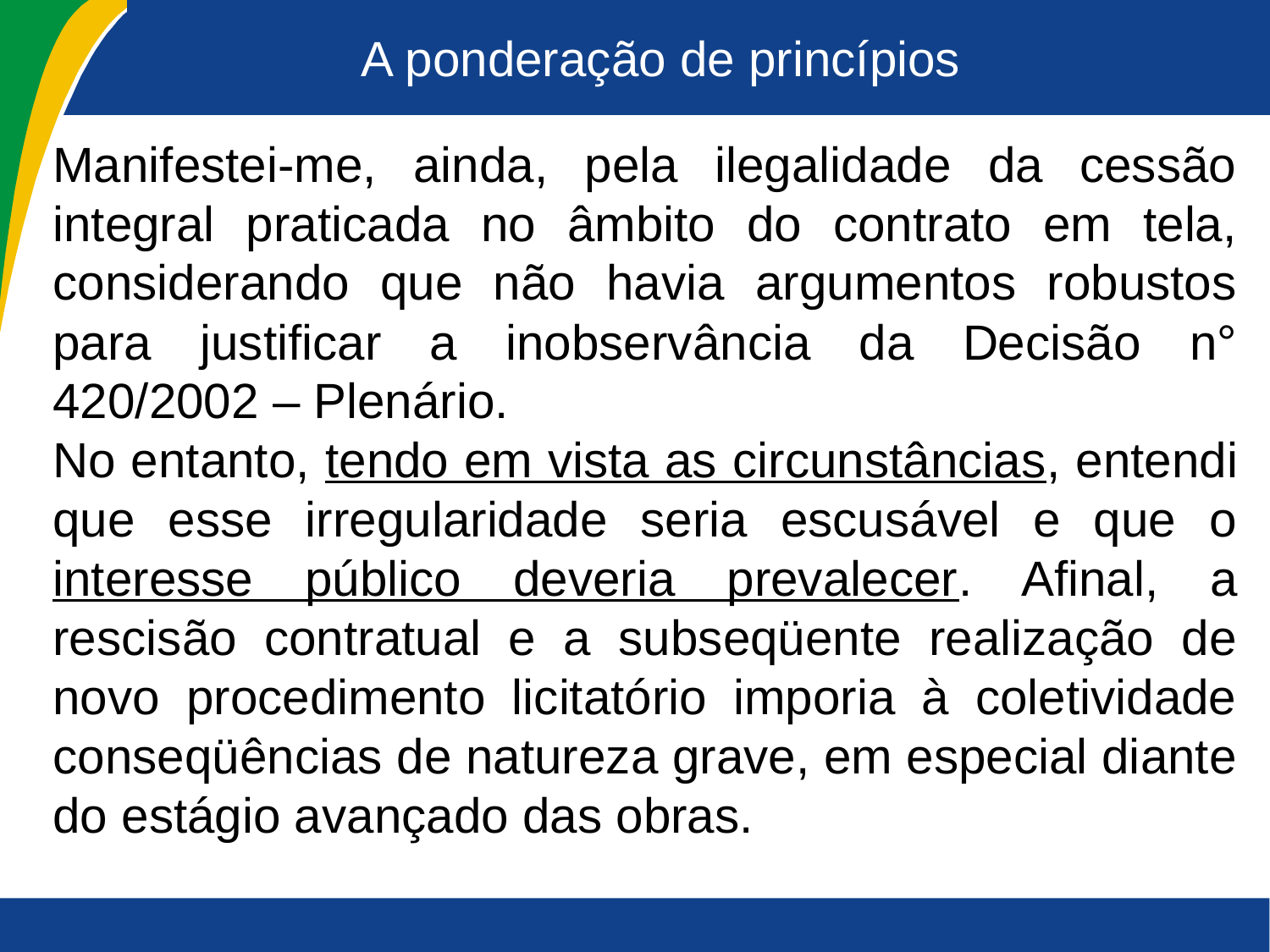

# A ponderação de princípios
Manifestei-me, ainda, pela ilegalidade da cessão integral praticada no âmbito do contrato em tela, considerando que não havia argumentos robustos para justificar a inobservância da Decisão n° 420/2002 – Plenário.
No entanto, tendo em vista as circunstâncias, entendi que esse irregularidade seria escusável e que o interesse público deveria prevalecer. Afinal, a rescisão contratual e a subseqüente realização de novo procedimento licitatório imporia à coletividade conseqüências de natureza grave, em especial diante do estágio avançado das obras.